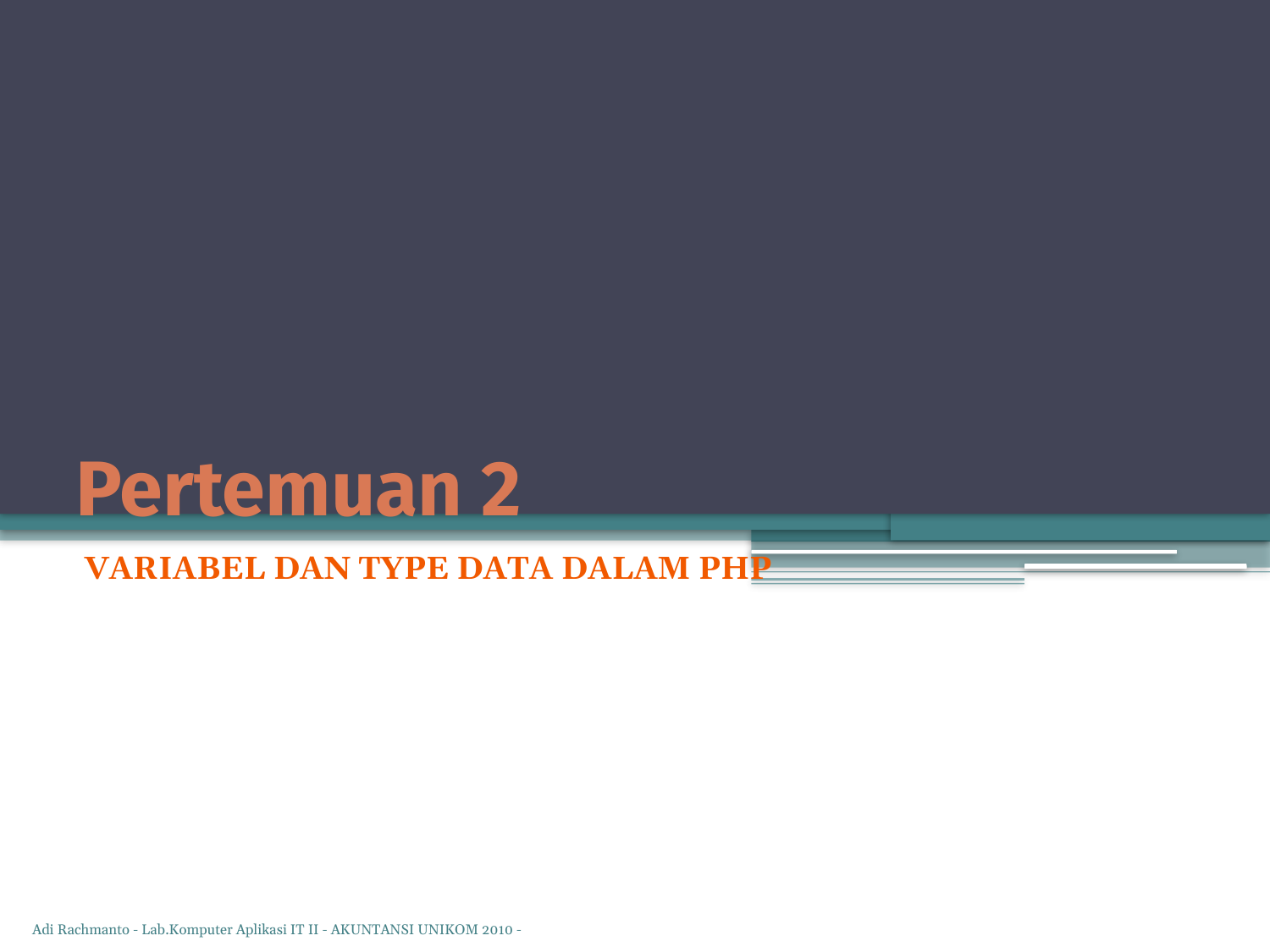

# Pertemuan 2
Variabel dan Type Data Dalam PHP
Adi Rachmanto - Lab.Komputer Aplikasi IT II - AKUNTANSI UNIKOM 2010 -